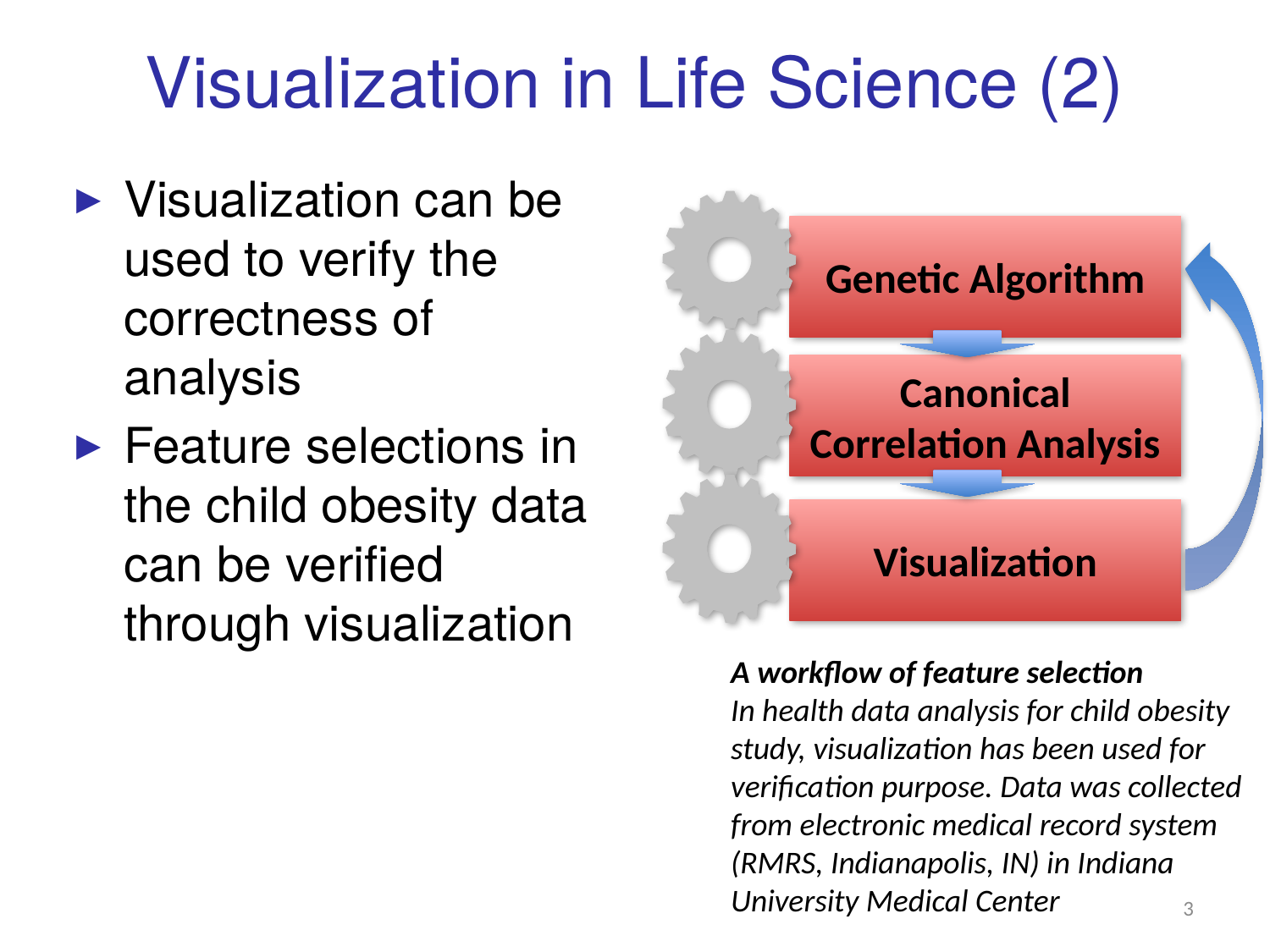

# Visualization in Life Science (2)
Visualization can be used to verify the correctness of analysis
Feature selections in the child obesity data can be verified through visualization

Genetic Algorithm

Canonical Correlation Analysis

Visualization
A workflow of feature selection
In health data analysis for child obesity study, visualization has been used for verification purpose. Data was collected from electronic medical record system (RMRS, Indianapolis, IN) in Indiana University Medical Center
3